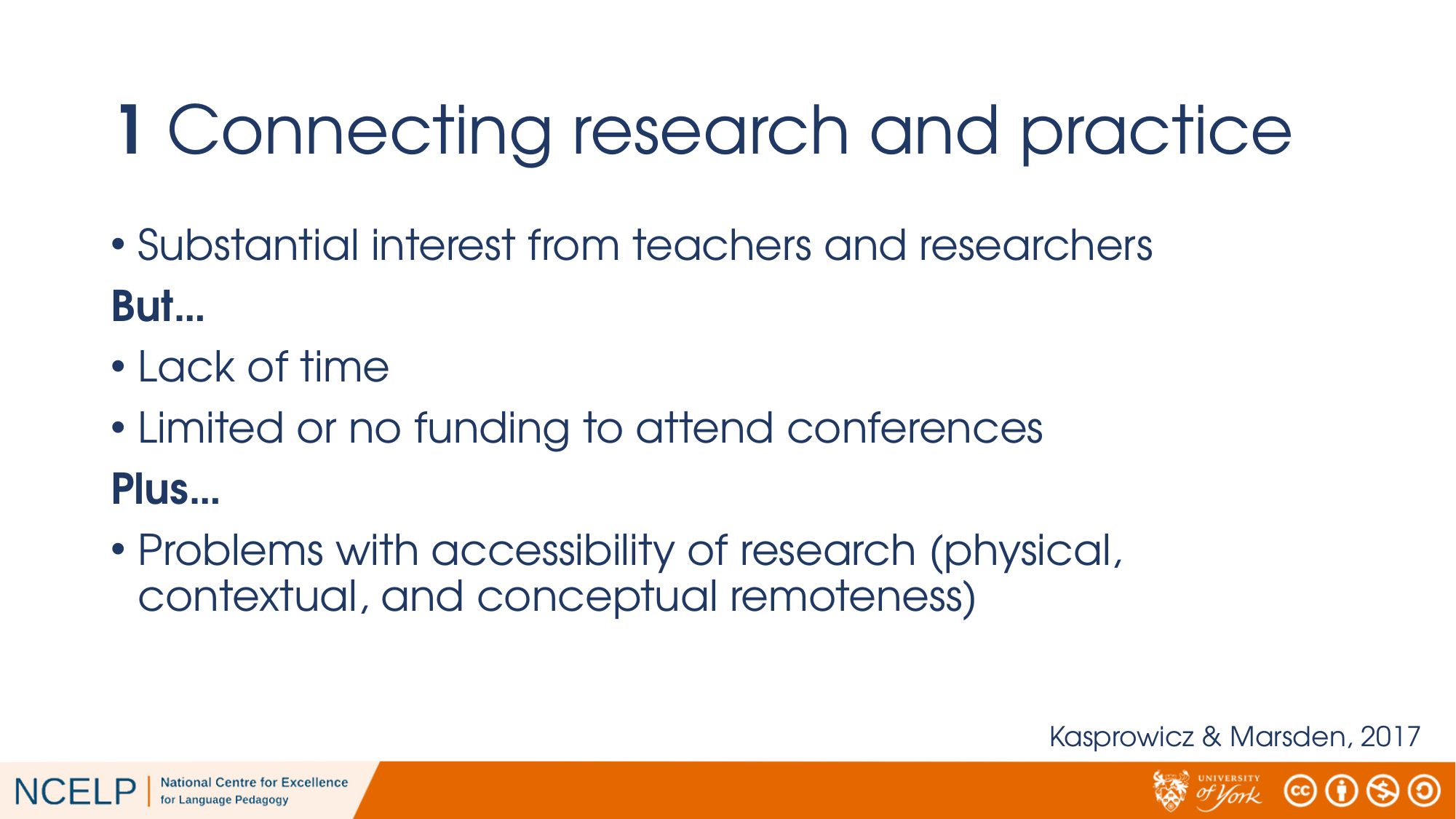

# 1 Connecting research and practice
Substantial interest from teachers and researchers
But…
Lack of time
Limited or no funding to attend conferences
Plus…
Problems with accessibility of research (physical, contextual, and conceptual remoteness)

Kasprowicz & Marsden, 2017